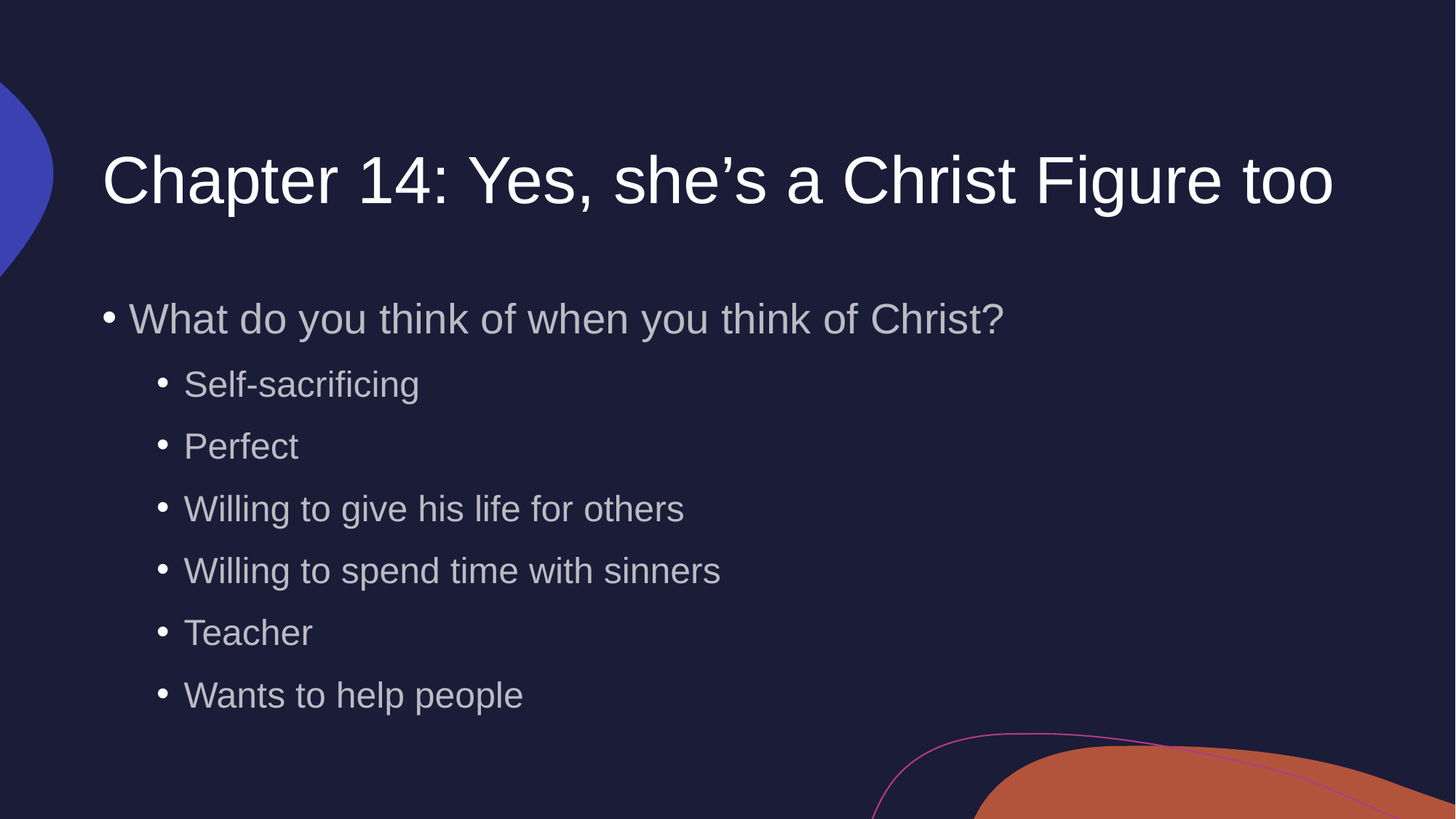

# Chapter 14: Yes, she’s a Christ Figure too
What do you think of when you think of Christ?
Self-sacrificing
Perfect
Willing to give his life for others
Willing to spend time with sinners
Teacher
Wants to help people